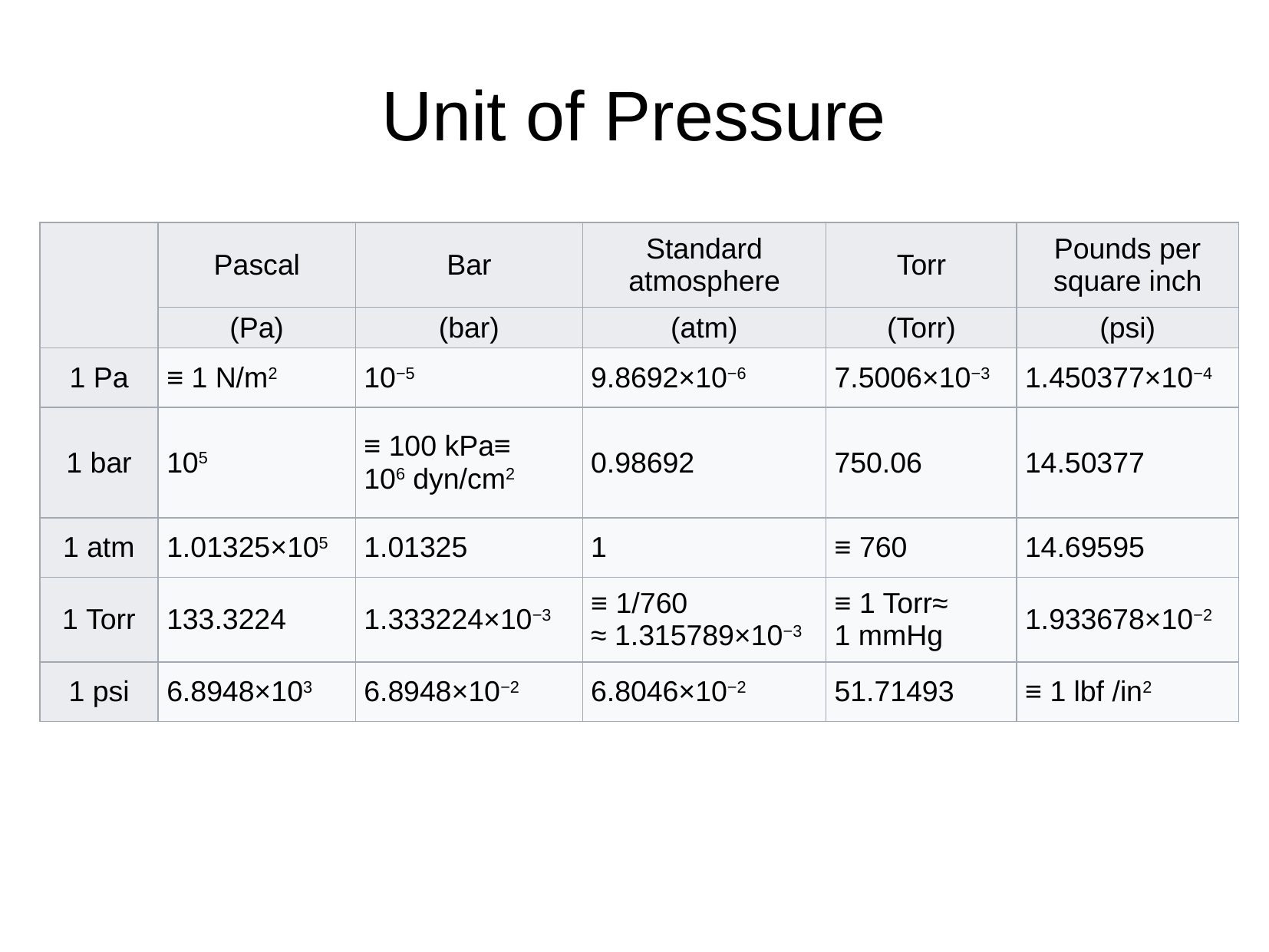

# Unit of Pressure
|  | Pascal | Bar | Standard atmosphere | Torr | Pounds per square inch |
| --- | --- | --- | --- | --- | --- |
|  | (Pa) | (bar) | (atm) | (Torr) | (psi) |
| 1 Pa | ≡ 1 N/m2 | 10−5 | 9.8692×10−6 | 7.5006×10−3 | 1.450377×10−4 |
| 1 bar | 105 | ≡ 100 kPa≡ 106 dyn/cm2 | 0.98692 | 750.06 | 14.50377 |
| 1 atm | 1.01325×105 | 1.01325 | 1 | ≡ 760 | 14.69595 |
| 1 Torr | 133.3224 | 1.333224×10−3 | ≡ 1/760 ≈ 1.315789×10−3 | ≡ 1 Torr≈ 1 mmHg | 1.933678×10−2 |
| 1 psi | 6.8948×103 | 6.8948×10−2 | 6.8046×10−2 | 51.71493 | ≡ 1 lbf /in2 |